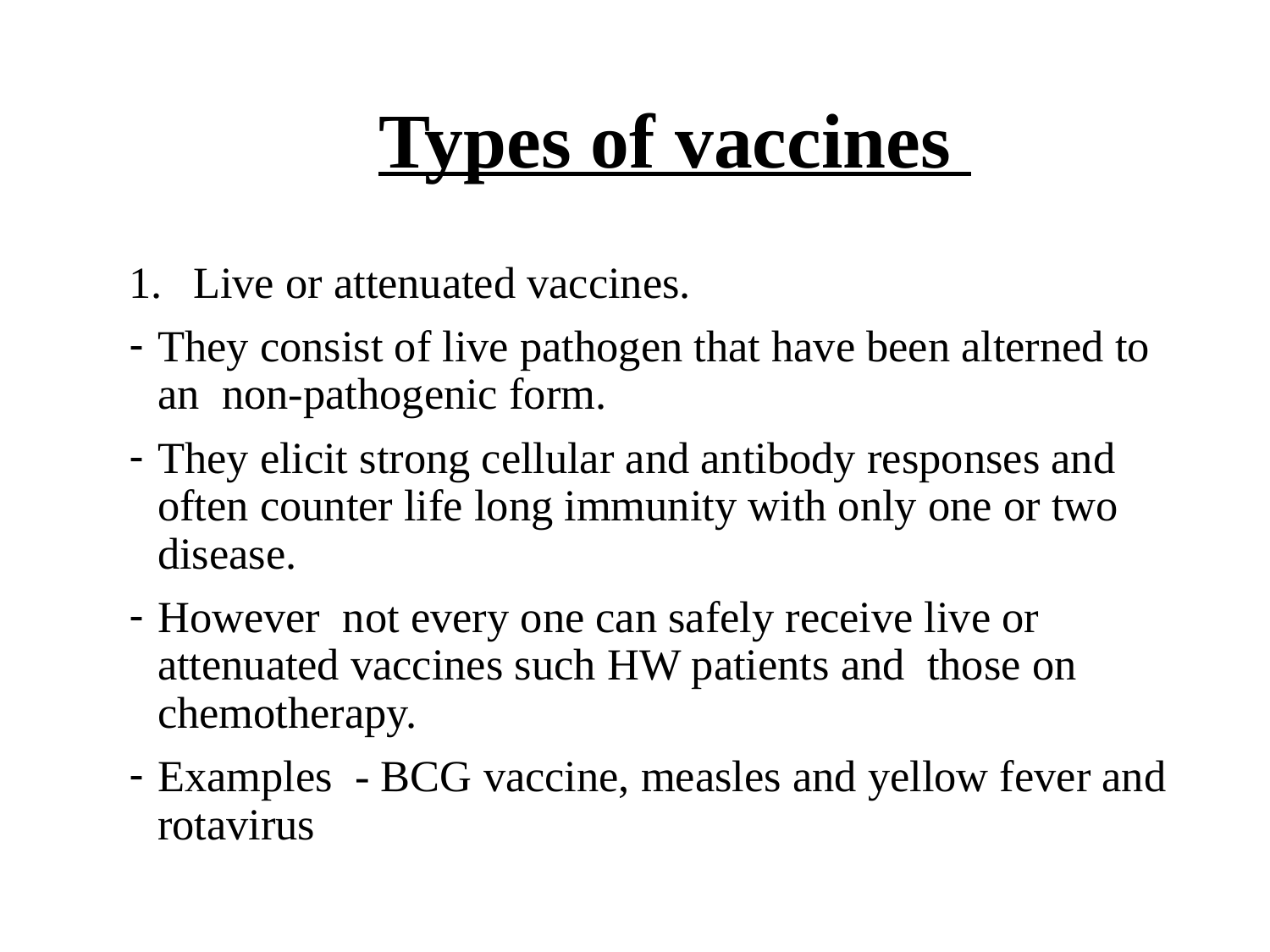

# Types of vaccines
Live or attenuated vaccines.
They consist of live pathogen that have been alterned to an  non-pathogenic form.
They elicit strong cellular and antibody responses and often counter life long immunity with only one or two disease.
However  not every one can safely receive live or attenuated vaccines such HW patients and  those on chemotherapy.
Examples  - BCG vaccine, measles and yellow fever and rotavirus